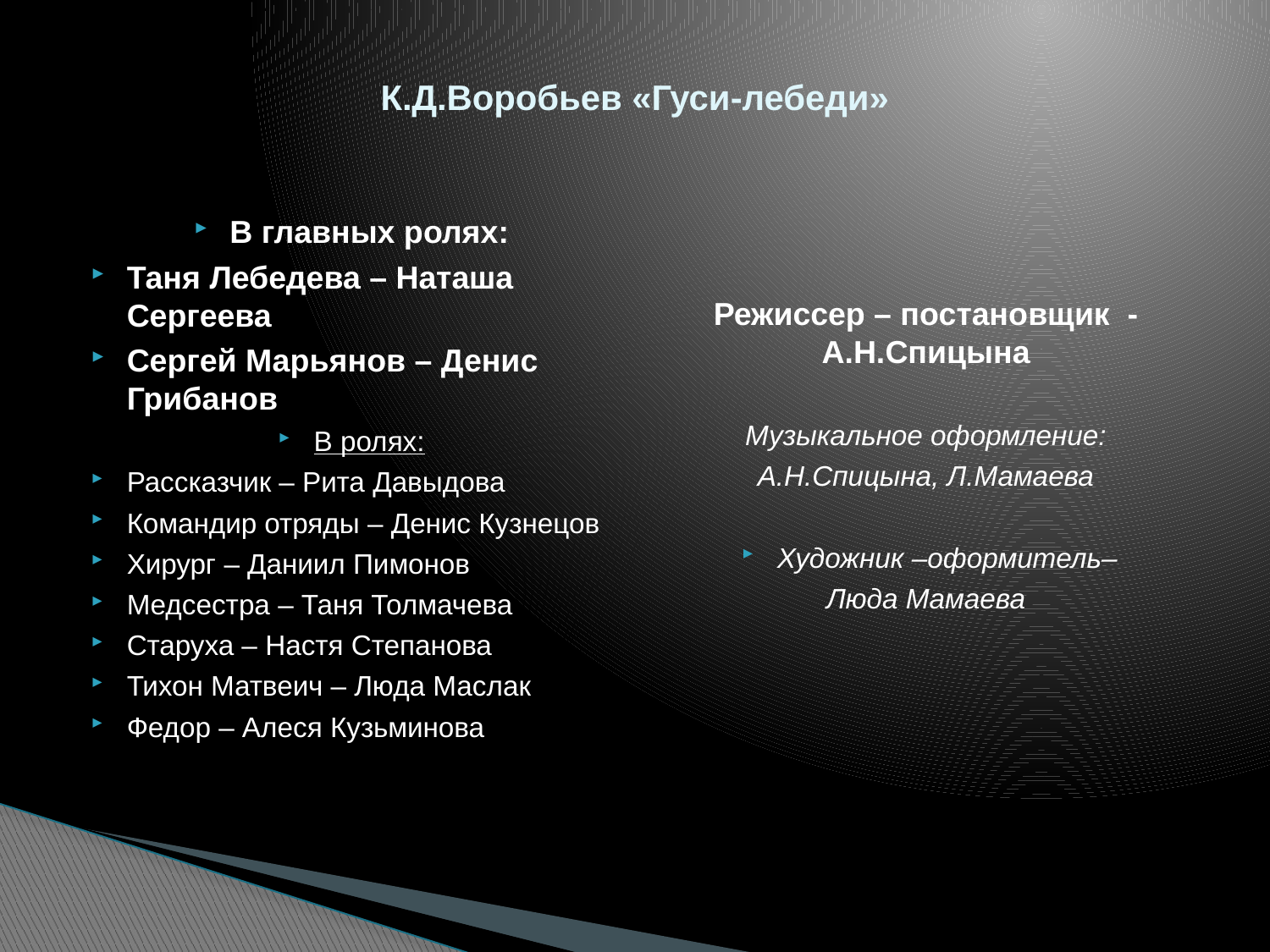

# К.Д.Воробьев «Гуси-лебеди»
В главных ролях:
Таня Лебедева – Наташа Сергеева
Сергей Марьянов – Денис Грибанов
В ролях:
Рассказчик – Рита Давыдова
Командир отряды – Денис Кузнецов
Хирург – Даниил Пимонов
Медсестра – Таня Толмачева
Старуха – Настя Степанова
Тихон Матвеич – Люда Маслак
Федор – Алеся Кузьминова

Режиссер – постановщик  - А.Н.Спицына

Музыкальное оформление:
А.Н.Спицына, Л.Мамаева

Художник –оформитель–
Люда Мамаева